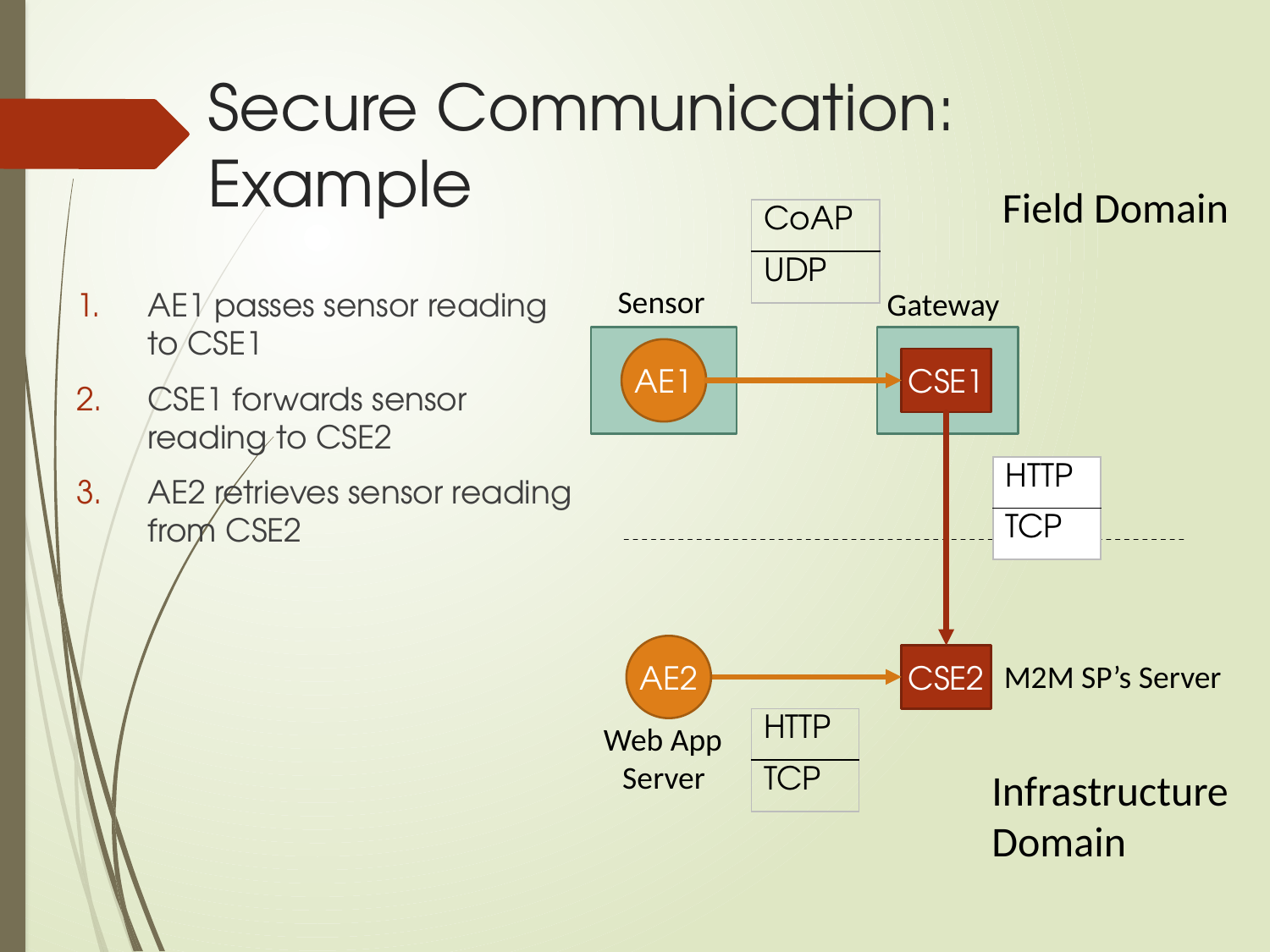

# Secure Communication: Example
Field Domain
| CoAP |
| --- |
| UDP |
Sensor
AE1 passes sensor reading to CSE1
CSE1 forwards sensor reading to CSE2
AE2 retrieves sensor reading from CSE2

Gateway

AE1
CSE1
| HTTP |
| --- |
| TCP |
AE2
CSE2
M2M SP’s Server
| HTTP |
| --- |
| TCP |
Web App
Server
Infrastructure
Domain